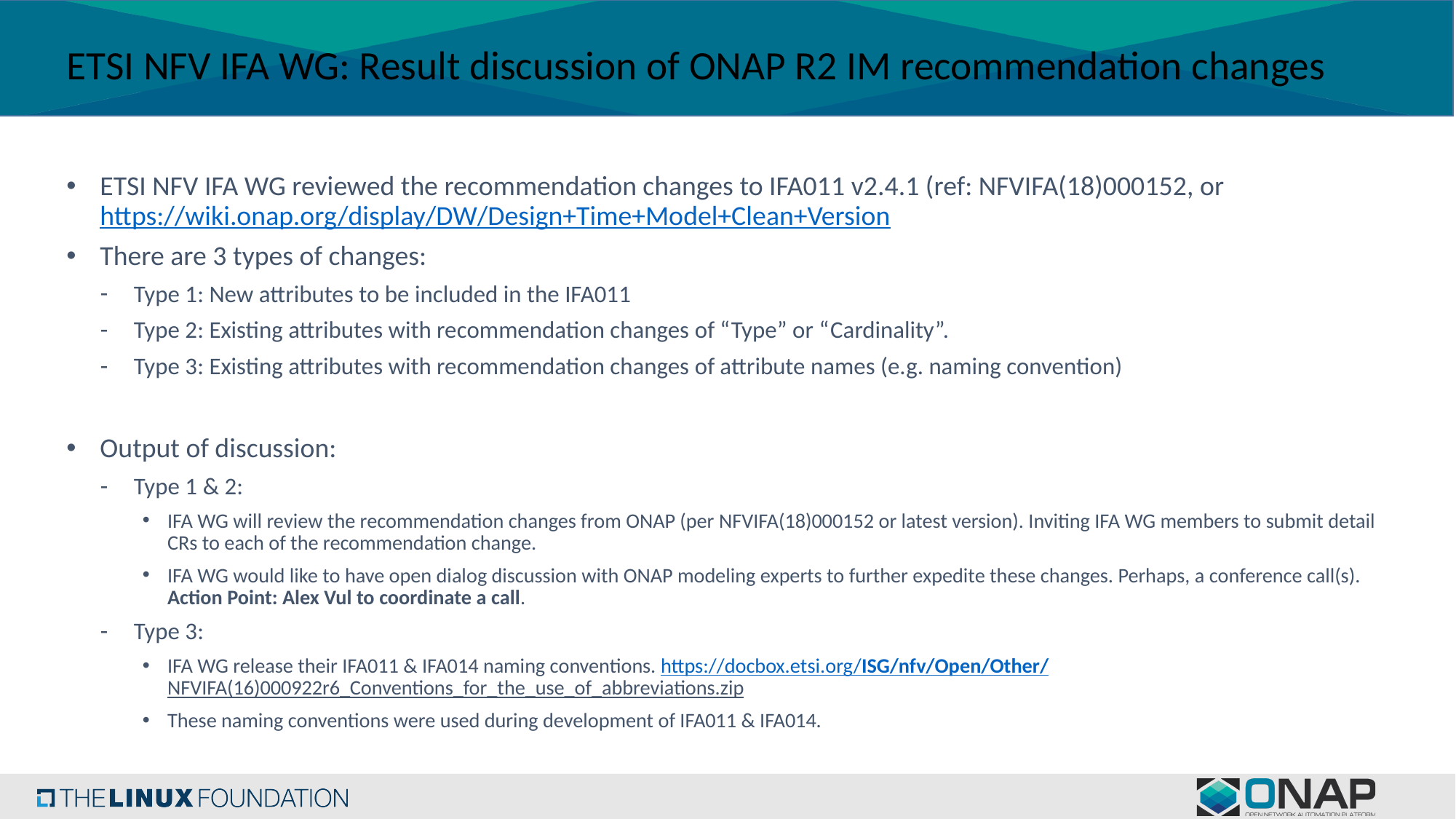

ETSI NFV IFA WG: Result discussion of ONAP R2 IM recommendation changes
ETSI NFV IFA WG reviewed the recommendation changes to IFA011 v2.4.1 (ref: NFVIFA(18)000152, or https://wiki.onap.org/display/DW/Design+Time+Model+Clean+Version
There are 3 types of changes:
Type 1: New attributes to be included in the IFA011
Type 2: Existing attributes with recommendation changes of “Type” or “Cardinality”.
Type 3: Existing attributes with recommendation changes of attribute names (e.g. naming convention)

Output of discussion:
Type 1 & 2:
IFA WG will review the recommendation changes from ONAP (per NFVIFA(18)000152 or latest version). Inviting IFA WG members to submit detail CRs to each of the recommendation change.
IFA WG would like to have open dialog discussion with ONAP modeling experts to further expedite these changes. Perhaps, a conference call(s).  Action Point: Alex Vul to coordinate a call.
Type 3:
IFA WG release their IFA011 & IFA014 naming conventions. https://docbox.etsi.org/ISG/nfv/Open/Other/NFVIFA(16)000922r6_Conventions_for_the_use_of_abbreviations.zip
These naming conventions were used during development of IFA011 & IFA014.